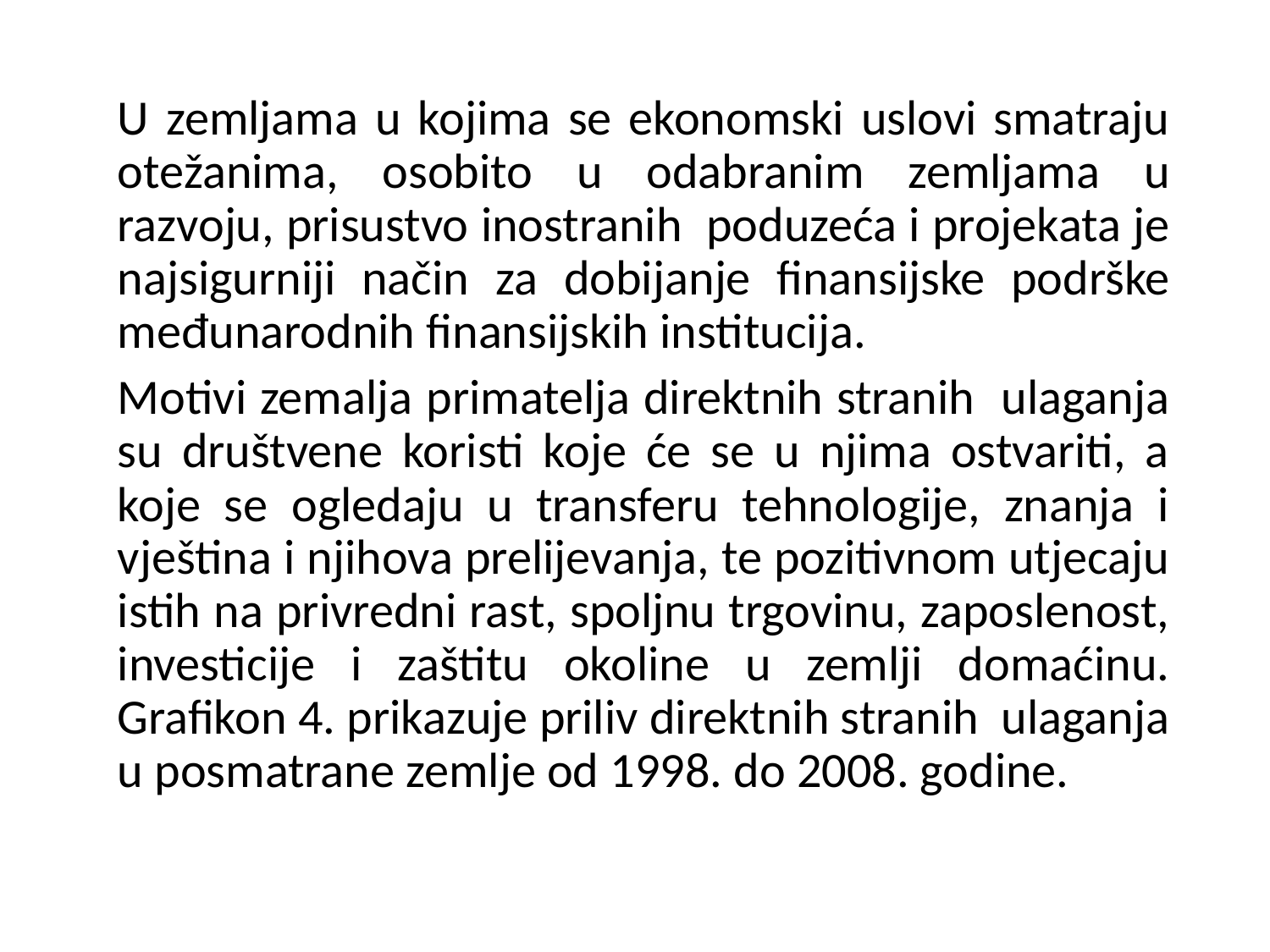

U zemljama u kojima se ekonomski uslovi smatraju otežanima, osobito u odabranim zemljama u razvoju, prisustvo inostranih  poduzeća i projekata je najsigurniji način za dobijanje finansijske podrške međunarodnih finansijskih institucija.
Motivi zemalja primatelja direktnih stranih  ulaganja su društvene koristi koje će se u njima ostvariti, a koje se ogledaju u transferu tehnologije, znanja i vještina i njihova prelijevanja, te pozitivnom utjecaju istih na privredni rast, spoljnu trgovinu, zaposlenost, investicije i zaštitu okoline u zemlji domaćinu. Grafikon 4. prikazuje priliv direktnih stranih  ulaganja u posmatrane zemlje od 1998. do 2008. godine.